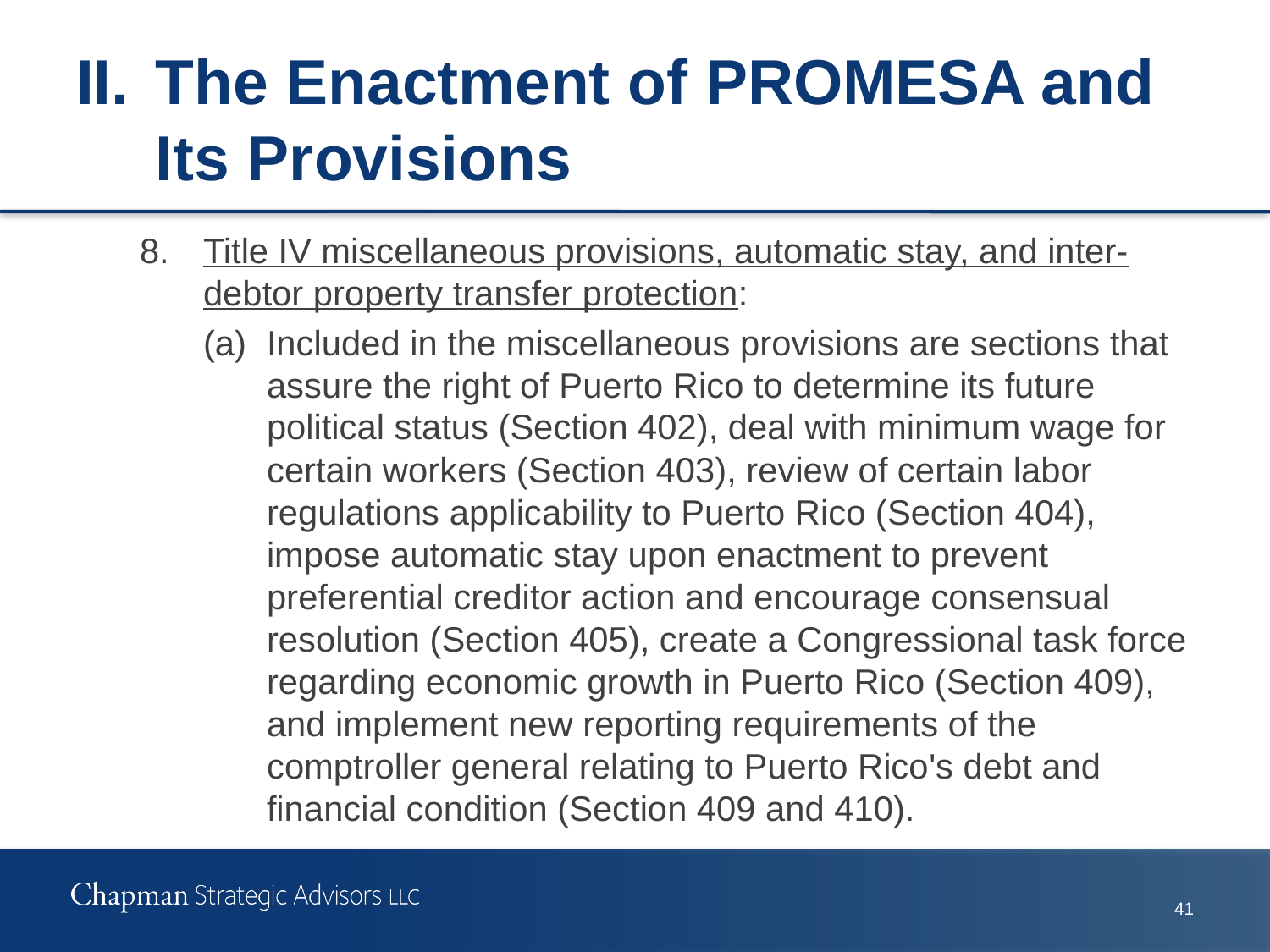

# II.	The Enactment of PROMESA and Its Provisions
8.	Title IV miscellaneous provisions, automatic stay, and inter-debtor property transfer protection:
(a)	Included in the miscellaneous provisions are sections that assure the right of Puerto Rico to determine its future political status (Section 402), deal with minimum wage for certain workers (Section 403), review of certain labor regulations applicability to Puerto Rico (Section 404), impose automatic stay upon enactment to prevent preferential creditor action and encourage consensual resolution (Section 405), create a Congressional task force regarding economic growth in Puerto Rico (Section 409), and implement new reporting requirements of the comptroller general relating to Puerto Rico's debt and financial condition (Section 409 and 410).
41